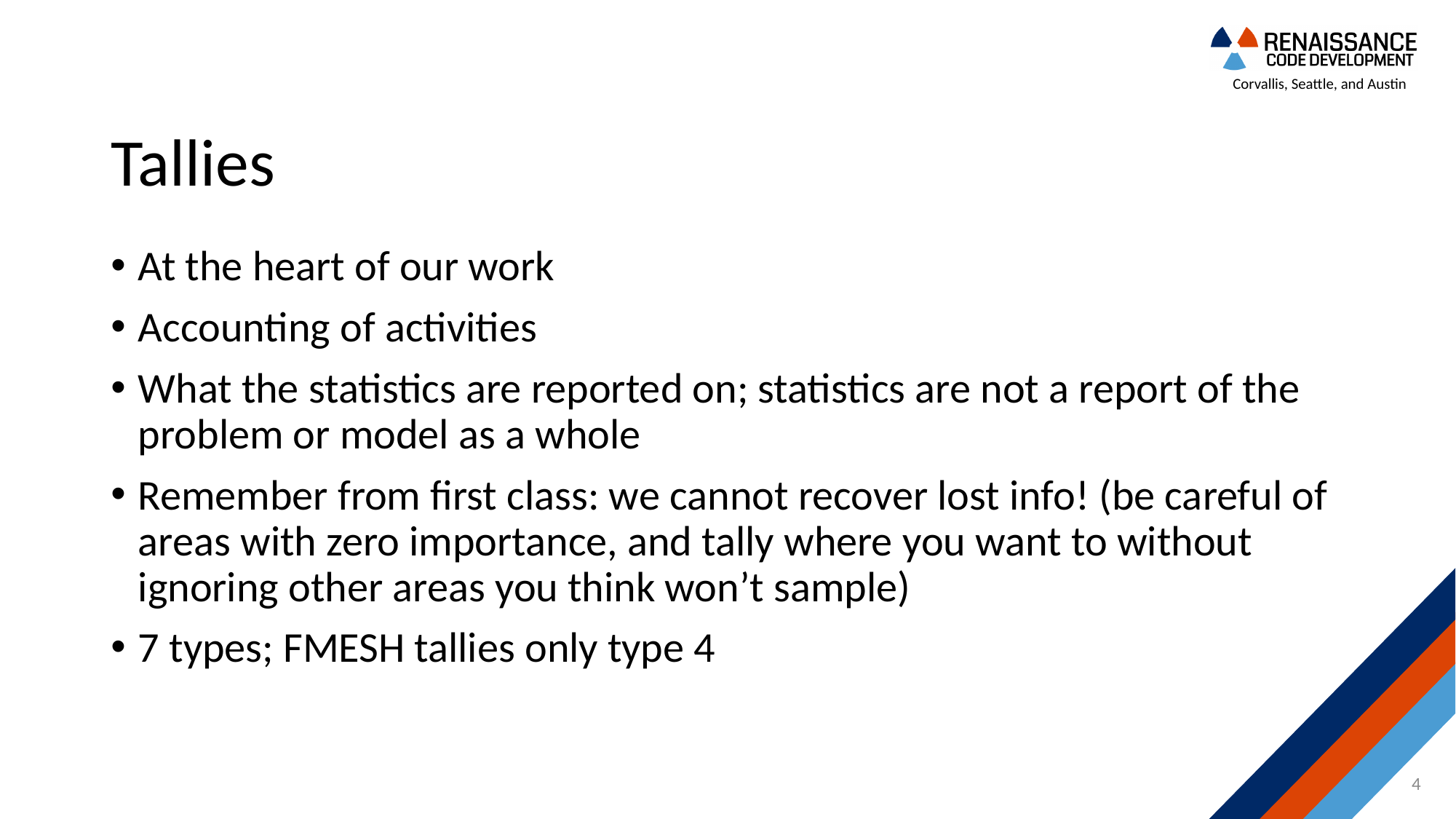

# Tallies
At the heart of our work
Accounting of activities
What the statistics are reported on; statistics are not a report of the problem or model as a whole
Remember from first class: we cannot recover lost info! (be careful of areas with zero importance, and tally where you want to without ignoring other areas you think won’t sample)
7 types; FMESH tallies only type 4
4